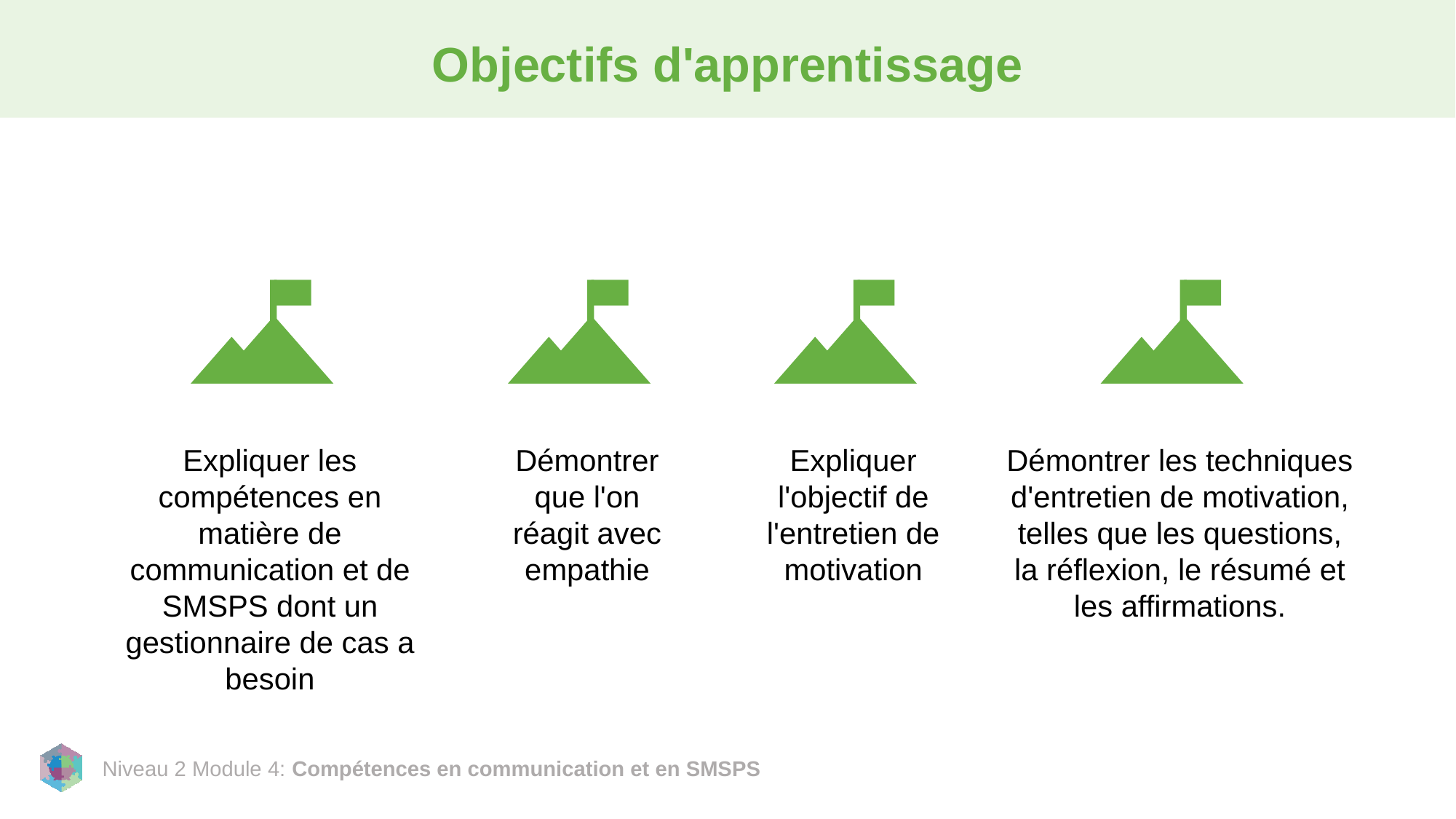

# Objectifs d'apprentissage

Expliquer les compétences en matière de communication et de SMSPS dont un gestionnaire de cas a besoin
Démontrer que l'on réagit avec empathie
Expliquer l'objectif de l'entretien de motivation
Démontrer les techniques d'entretien de motivation, telles que les questions, la réflexion, le résumé et les affirmations.